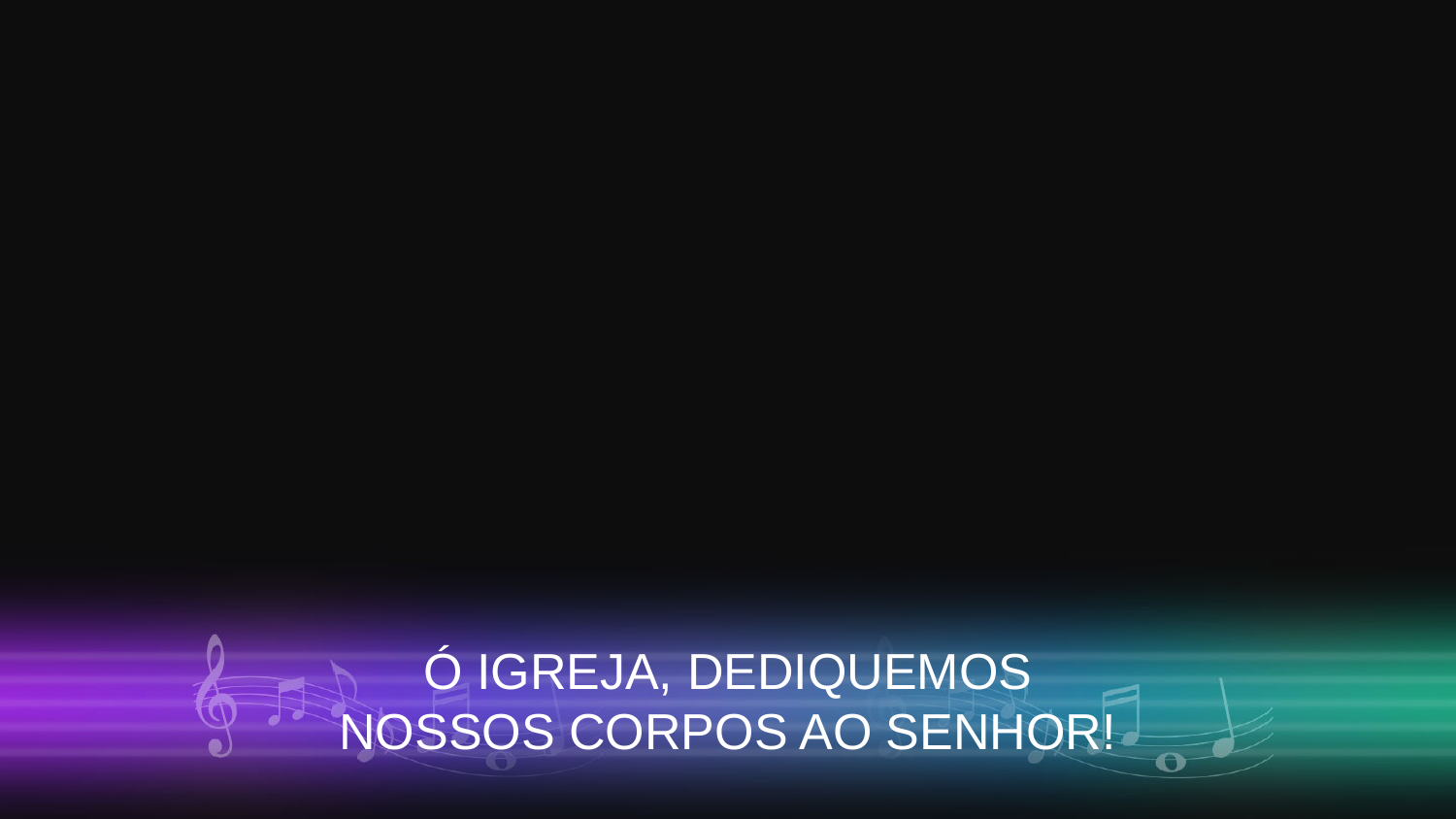

Ó IGREJA, DEDIQUEMOS
NOSSOS CORPOS AO SENHOR!